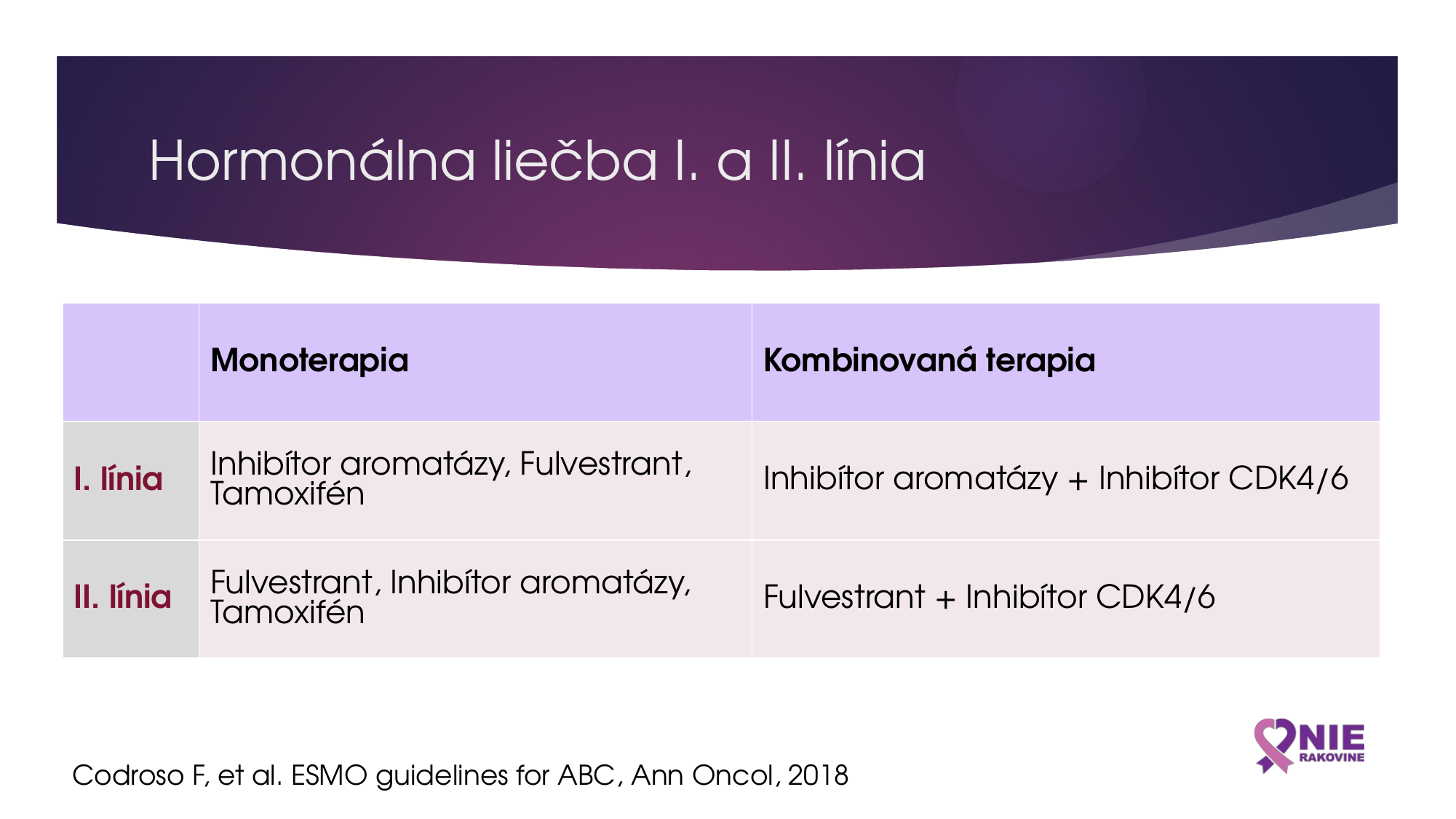

# Hormonálna liečba I. a II. línia
|  | Monoterapia | Kombinovaná terapia |
| --- | --- | --- |
| I. línia | Inhibítor aromatázy, Fulvestrant, Tamoxifén | Inhibítor aromatázy + Inhibítor CDK4/6 |
| II. línia | Fulvestrant, Inhibítor aromatázy, Tamoxifén | Fulvestrant + Inhibítor CDK4/6 |
Codroso F, et al. ESMO guidelines for ABC, Ann Oncol, 2018